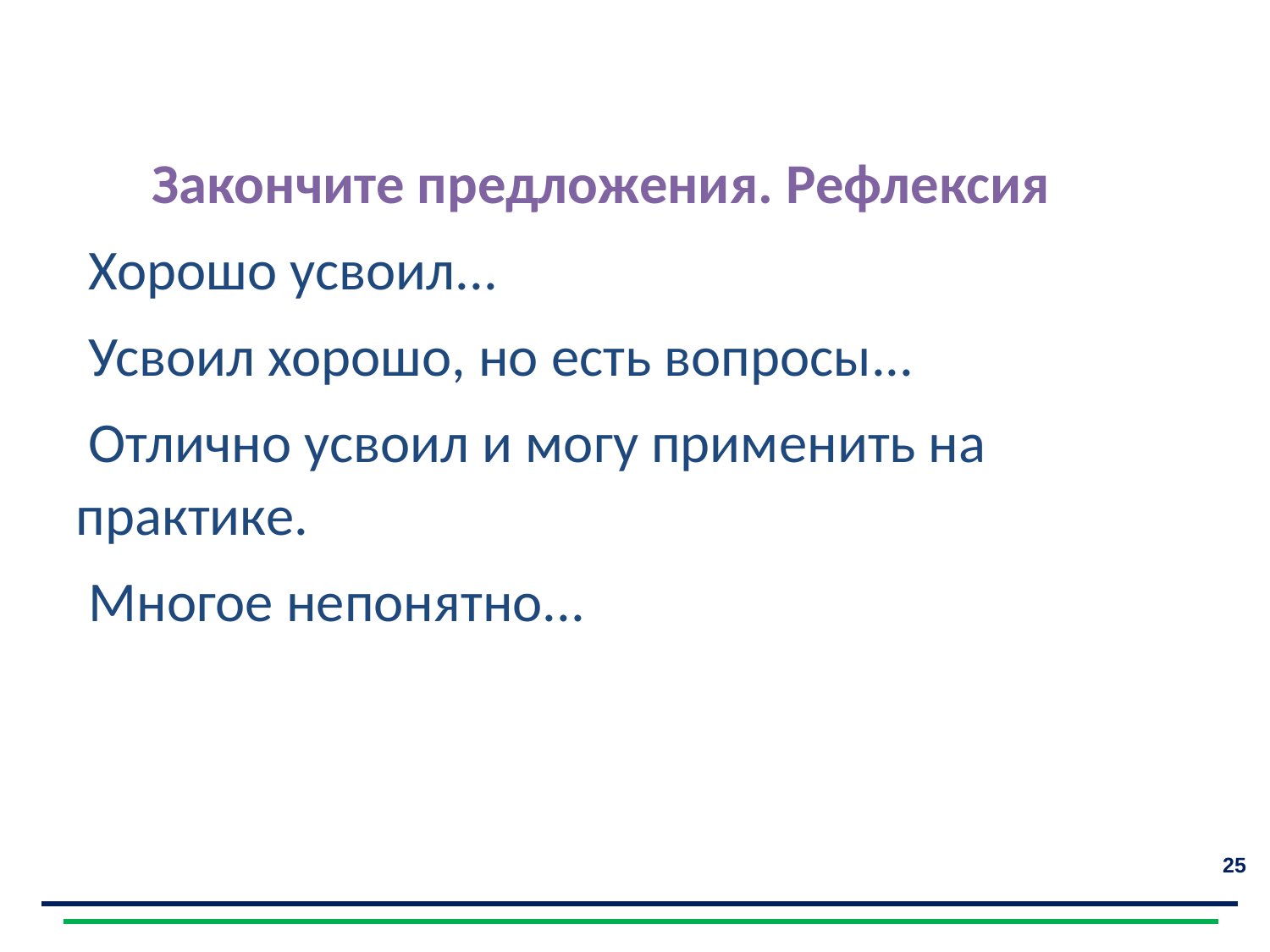

Закончите предложения. Рефлексия
 Хорошо усвоил...
 Усвоил хорошо, но есть вопросы...
 Отлично усвоил и могу применить на  практике.
 Многое непонятно...
25